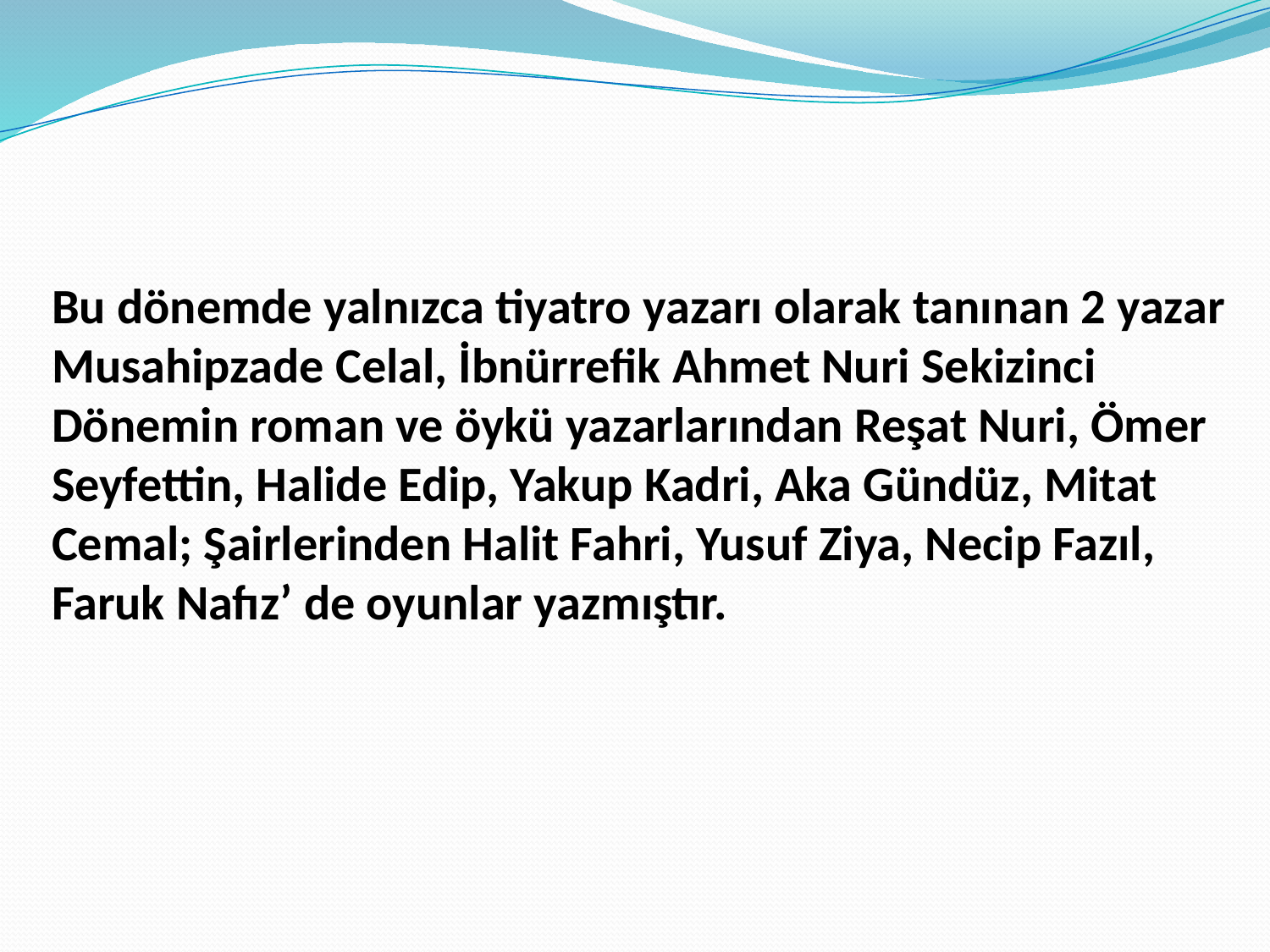

Bu dönemde yalnızca tiyatro yazarı olarak tanınan 2 yazar Musahipzade Celal, İbnürrefik Ahmet Nuri Sekizinci
Dönemin roman ve öykü yazarlarından Reşat Nuri, Ömer Seyfettin, Halide Edip, Yakup Kadri, Aka Gündüz, Mitat Cemal; Şairlerinden Halit Fahri, Yusuf Ziya, Necip Fazıl, Faruk Nafız’ de oyunlar yazmıştır.